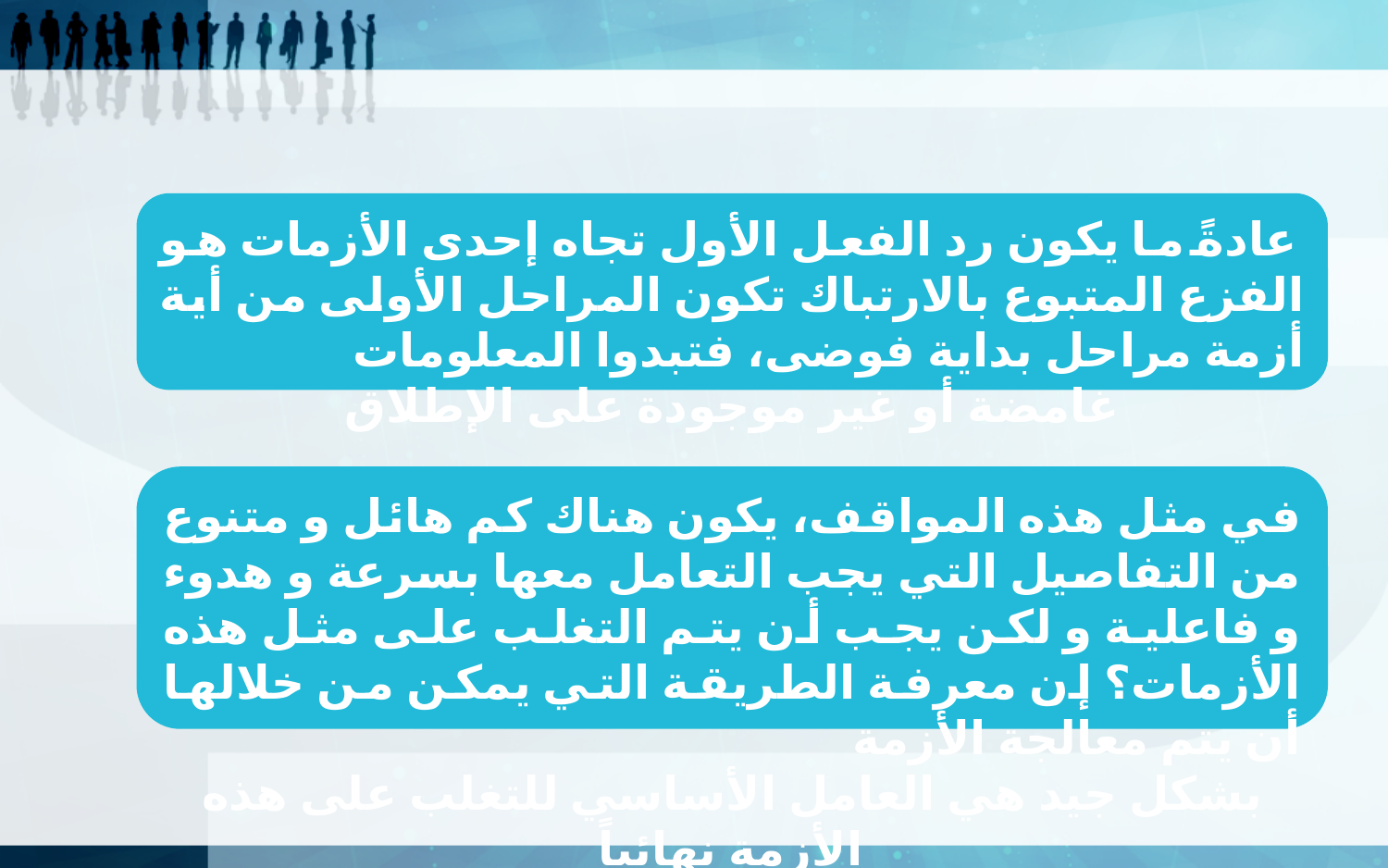

عادةً ما يكون رد الفعل الأول تجاه إحدى الأزمات هو الفزع المتبوع بالارتباك تكون المراحل الأولى من أية أزمة مراحل بداية فوضى، فتبدوا المعلومات
غامضة أو غير موجودة على الإطلاق
في مثل هذه المواقف، يكون هناك كم هائل و متنوع من التفاصيل التي يجب التعامل معها بسرعة و هدوء و فاعلية و لكن يجب أن يتم التغلب على مثل هذه الأزمات؟ إن معرفة الطريقة التي يمكن من خلالها أن يتم معالجة الأزمة
بشكل جيد هي العامل الأساسي للتغلب على هذه الأزمة نهائياً